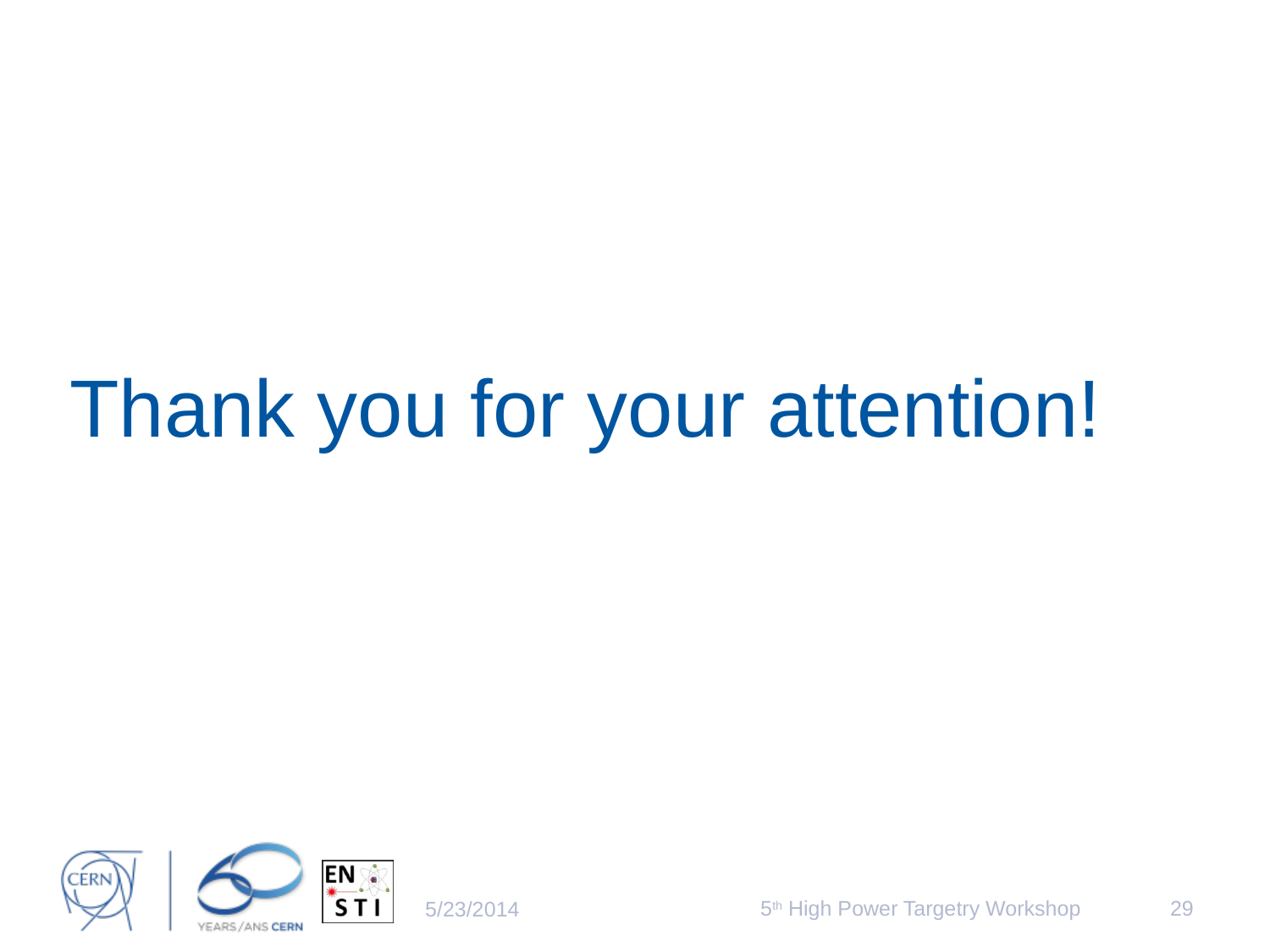

# Thank you for your attention!
5th High Power Targetry Workshop
29
5/23/2014